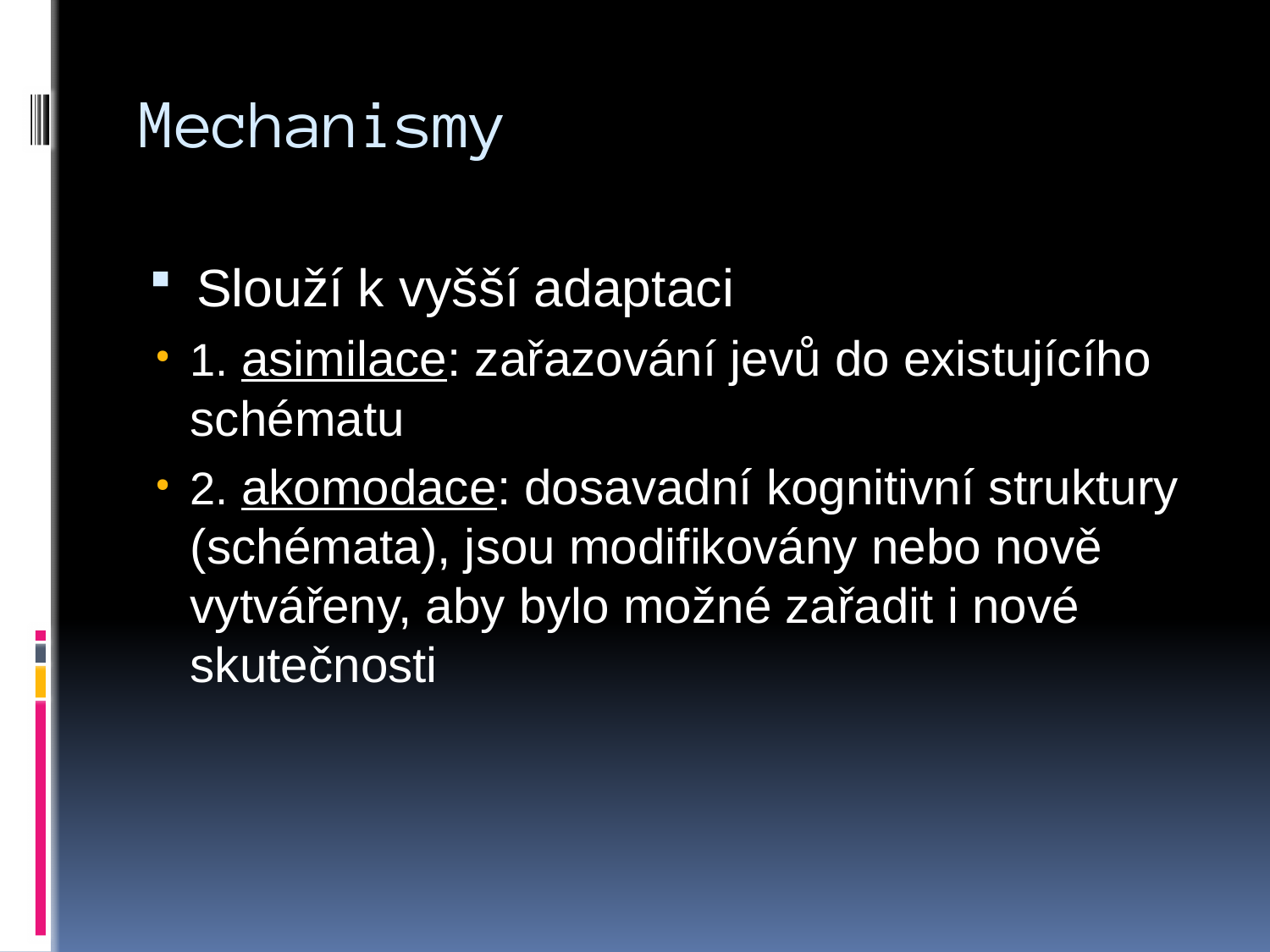

# Mechanismy
Slouží k vyšší adaptaci
1. asimilace: zařazování jevů do existujícího schématu
2. akomodace: dosavadní kognitivní struktury (schémata), jsou modifikovány nebo nově vytvářeny, aby bylo možné zařadit i nové skutečnosti